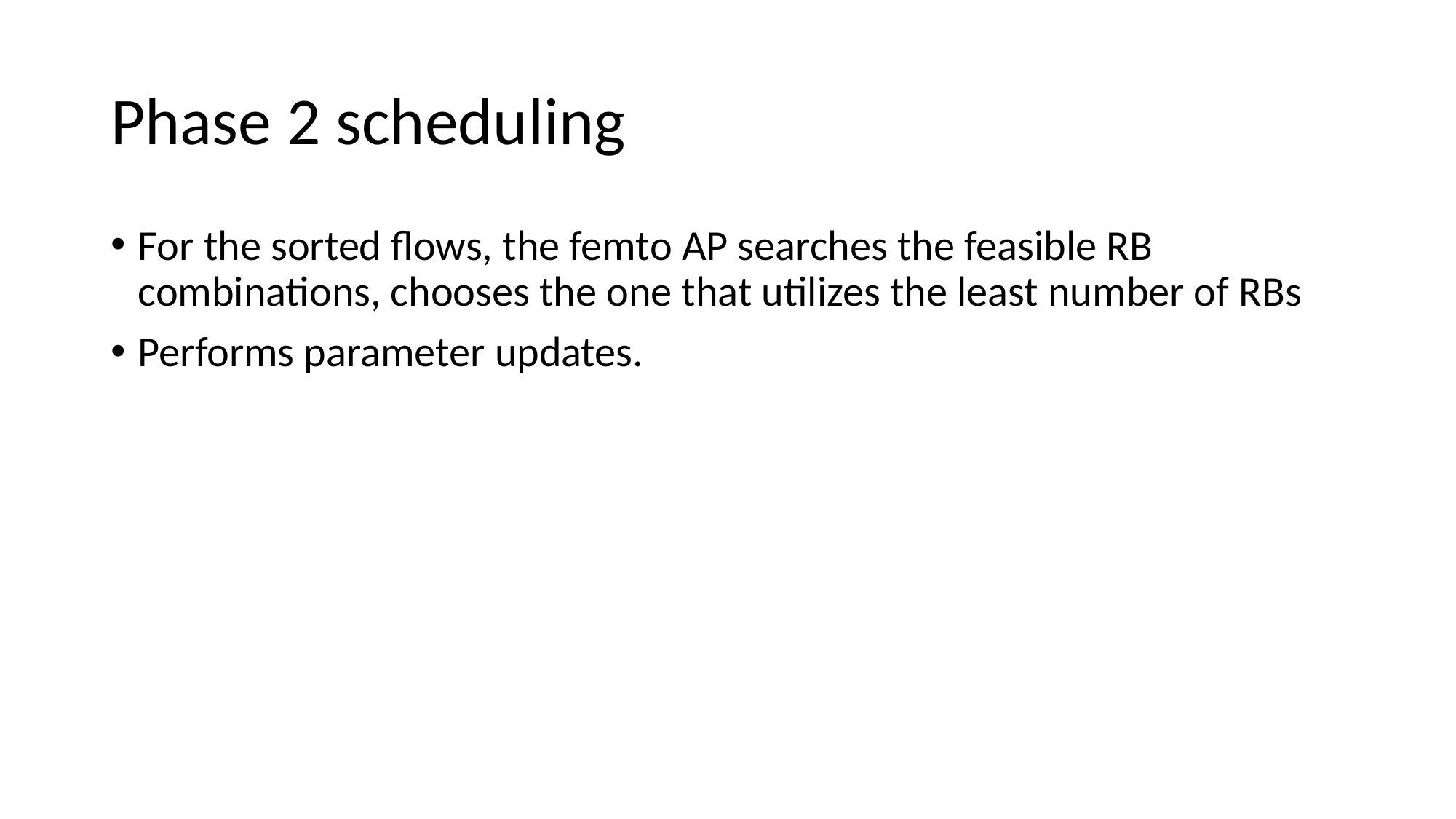

# Phase 2 scheduling
For the sorted flows, the femto AP searches the feasible RB combinations, chooses the one that utilizes the least number of RBs
Performs parameter updates.